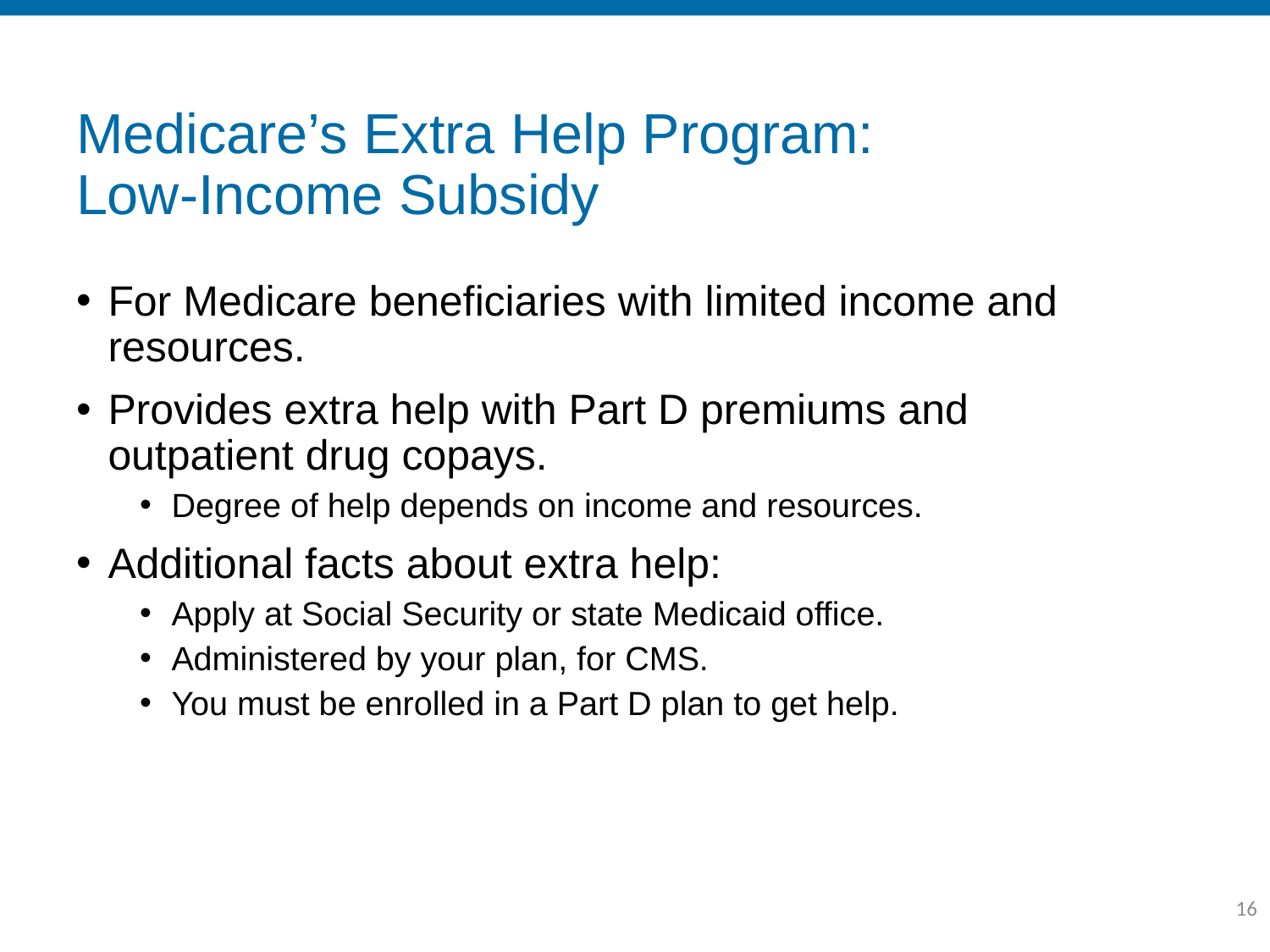

# Medicare’s Extra Help Program: Low-Income Subsidy
For Medicare beneficiaries with limited income and resources.
Provides extra help with Part D premiums and outpatient drug copays.
Degree of help depends on income and resources.
Additional facts about extra help:
Apply at Social Security or state Medicaid office.
Administered by your plan, for CMS.
You must be enrolled in a Part D plan to get help.
16